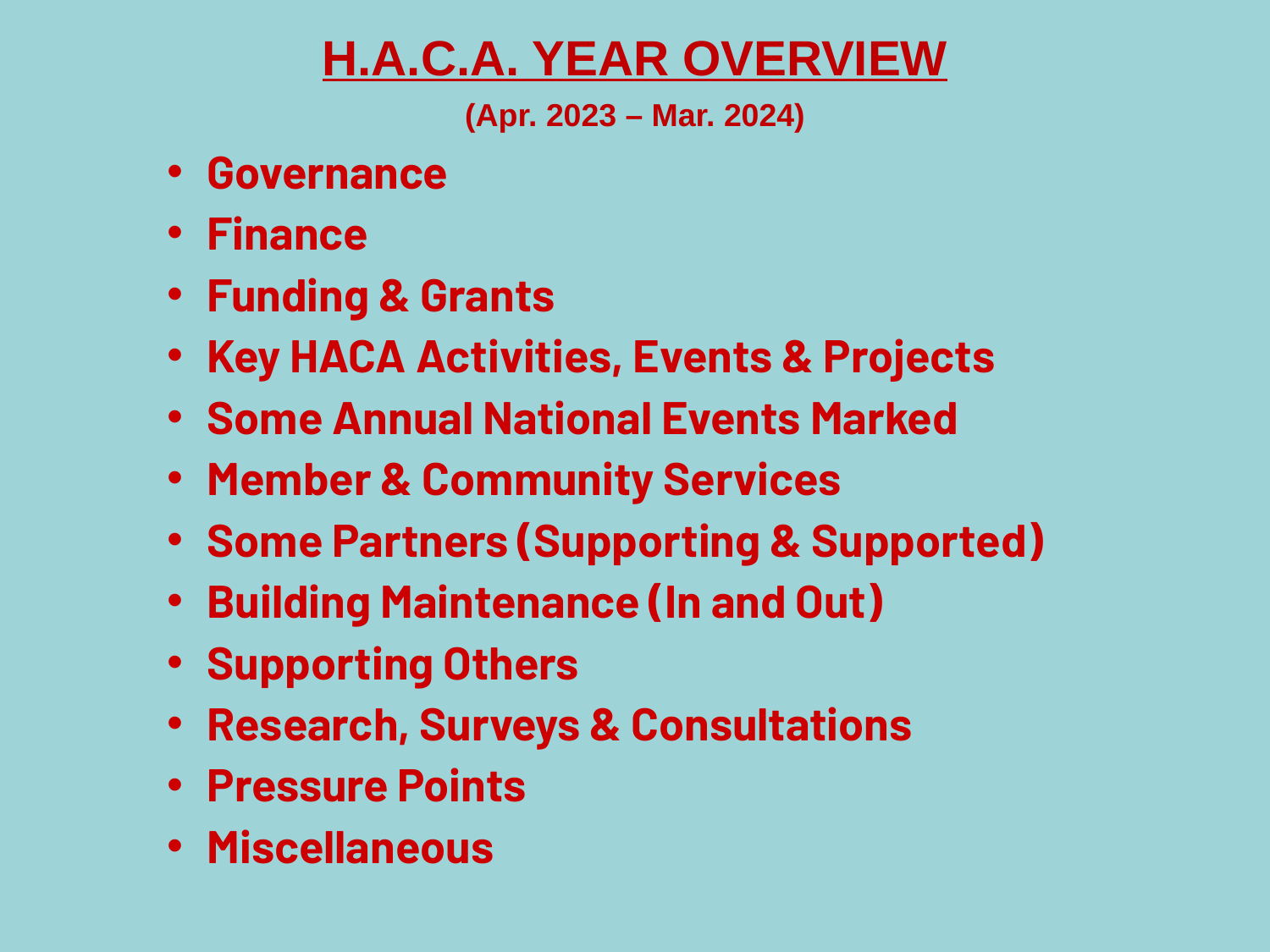

H.A.C.A. YEAR OVERVIEW

(Apr. 2023 – Mar. 2024)
Governance

Finance

Funding & Grants

Key HACA Activities, Events & Projects

Some Annual National Events Marked

Member & Community Services

Some Partners (Supporting & Supported)

Building Maintenance (In and Out)

Supporting Others

Research, Surveys & Consultations

Pressure Points

Miscellaneous